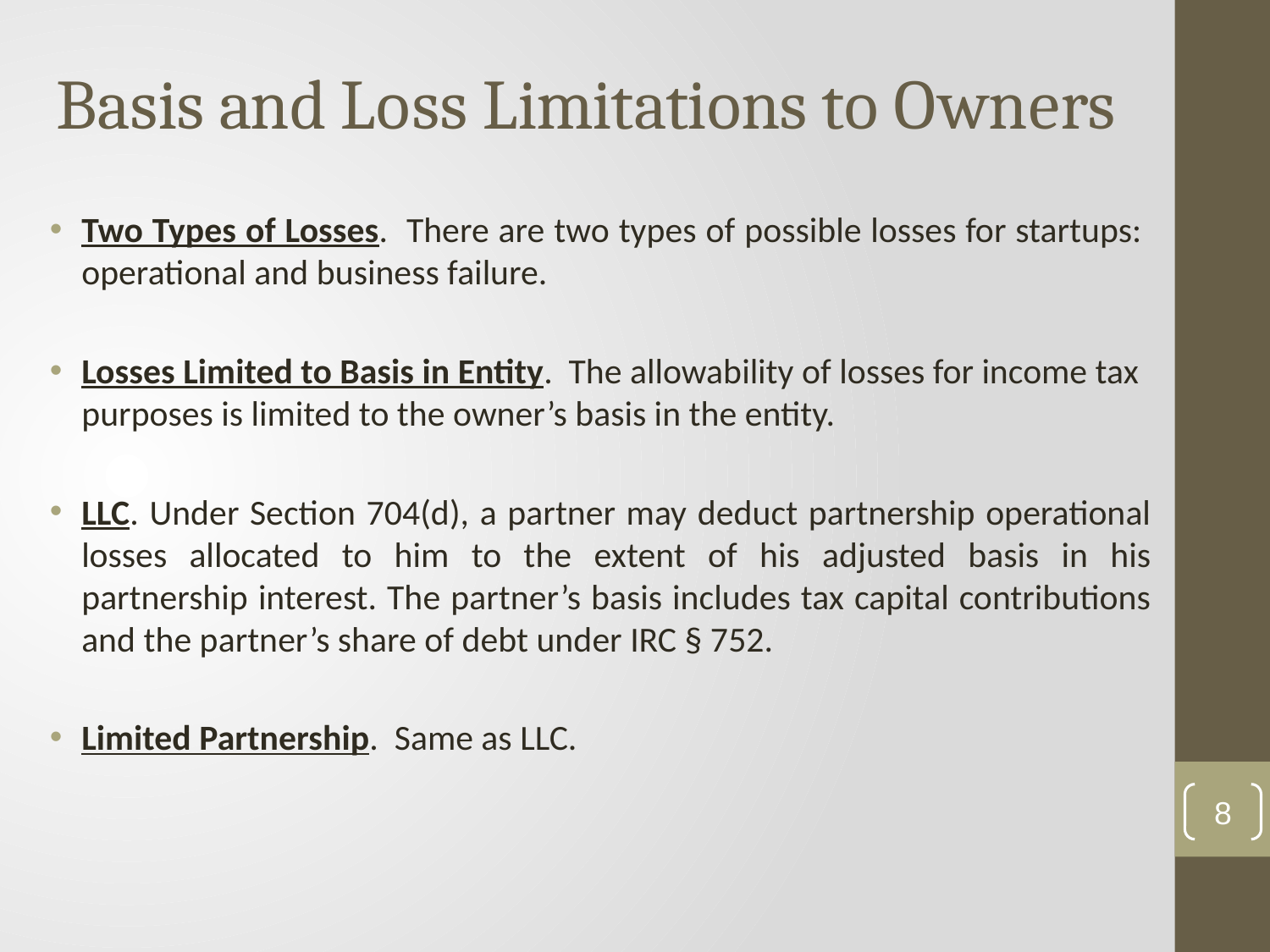

# Basis and Loss Limitations to Owners
Two Types of Losses.  There are two types of possible losses for startups:  operational and business failure.

Losses Limited to Basis in Entity.  The allowability of losses for income tax purposes is limited to the owner’s basis in the entity.

LLC. Under Section 704(d), a partner may deduct partnership operational losses allocated to him to the extent of his adjusted basis in his partnership interest. The partner’s basis includes tax capital contributions and the partner’s share of debt under IRC § 752.

Limited Partnership.  Same as LLC.

8